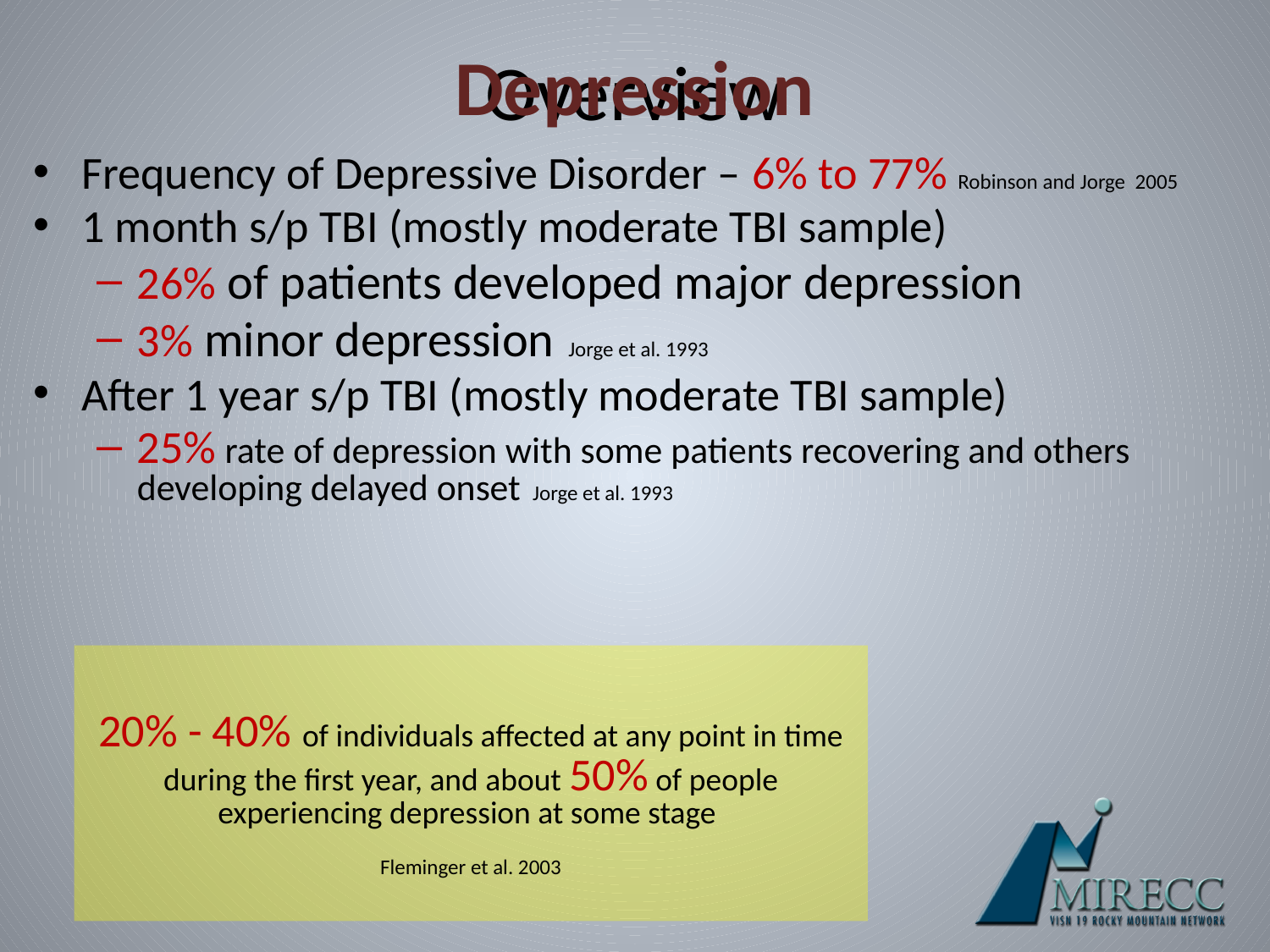

# Overview

Depression
Frequency of Depressive Disorder – 6% to 77% Robinson and Jorge  2005
1 month s/p TBI (mostly moderate TBI sample)
26% of patients developed major depression
3% minor depression  Jorge et al. 1993
After 1 year s/p TBI (mostly moderate TBI sample)
25% rate of depression with some patients recovering and others developing delayed onset  Jorge et al. 1993

20% - 40% of individuals affected at any point in time during the first year, and about 50% of people experiencing depression at some stage

Fleminger et al. 2003